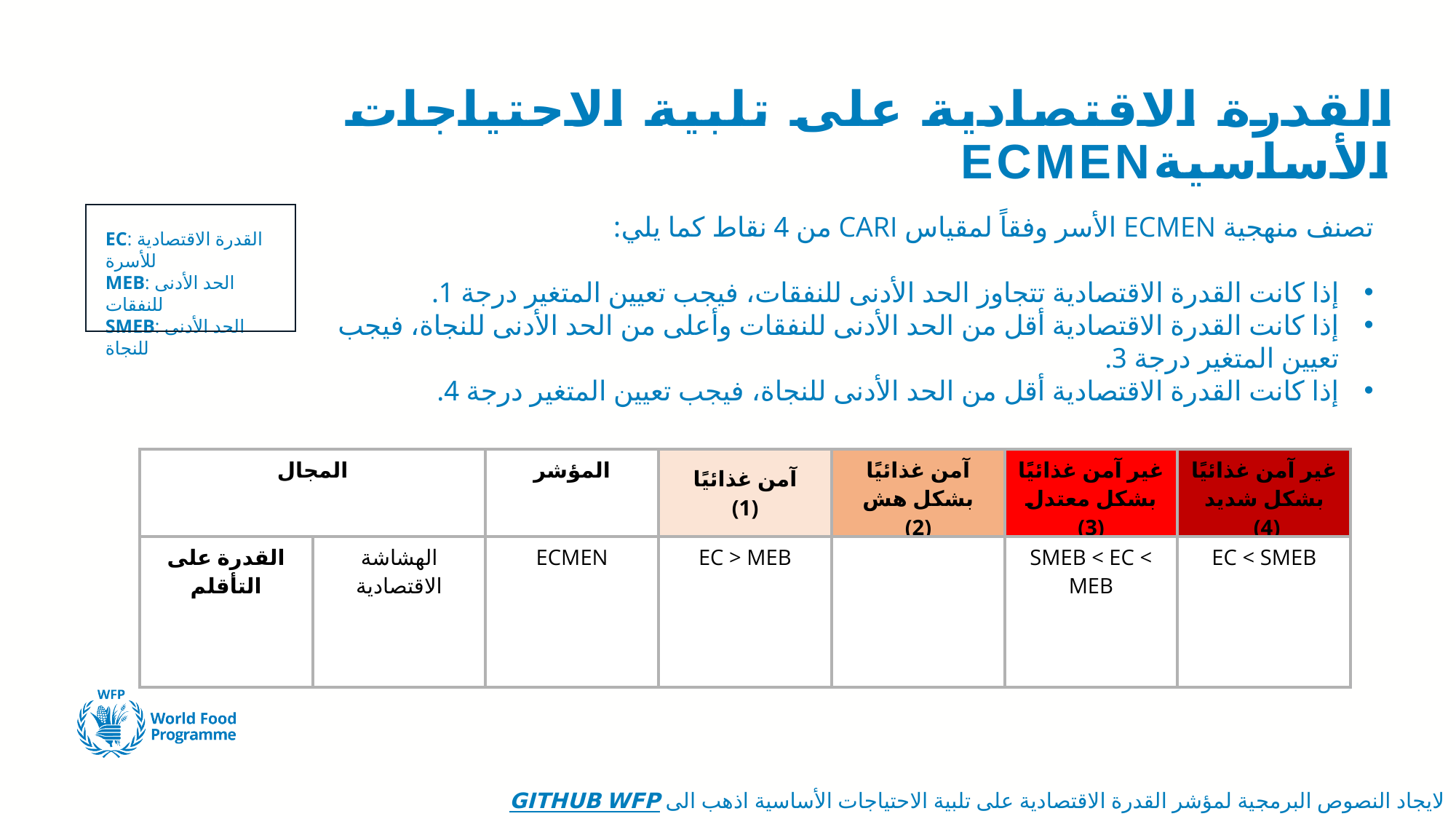

# القدرة الاقتصادية على تلبية الاحتياجات الأساسيةECMEN

تصنف منهجية ECMEN الأسر وفقاً لمقياس CARI من 4 نقاط كما يلي:

إذا كانت القدرة الاقتصادية تتجاوز الحد الأدنى للنفقات، فيجب تعيين المتغير درجة 1.
إذا كانت القدرة الاقتصادية أقل من الحد الأدنى للنفقات وأعلى من الحد الأدنى للنجاة، فيجب تعيين المتغير درجة 3.
إذا كانت القدرة الاقتصادية أقل من الحد الأدنى للنجاة، فيجب تعيين المتغير درجة 4.
EC: القدرة الاقتصادية للأسرة
MEB: الحد الأدنى للنفقات
SMEB: الحد الأدنى للنجاة

| المجال |  | المؤشر | آمن غذائيًا (1) | آمن غذائيًا بشكل هش (2) | غير آمن غذائيًا بشكل معتدل (3) | غير آمن غذائيًا بشكل شديد (4) |
| --- | --- | --- | --- | --- | --- | --- |
| القدرة على التأقلم | الهشاشة الاقتصادية | ECMEN | EC > MEB |  | SMEB < EC < MEB | EC < SMEB |
لايجاد النصوص البرمجية لمؤشر القدرة الاقتصادية على تلبية الاحتياجات الأساسية اذهب الى GITHUB WFP